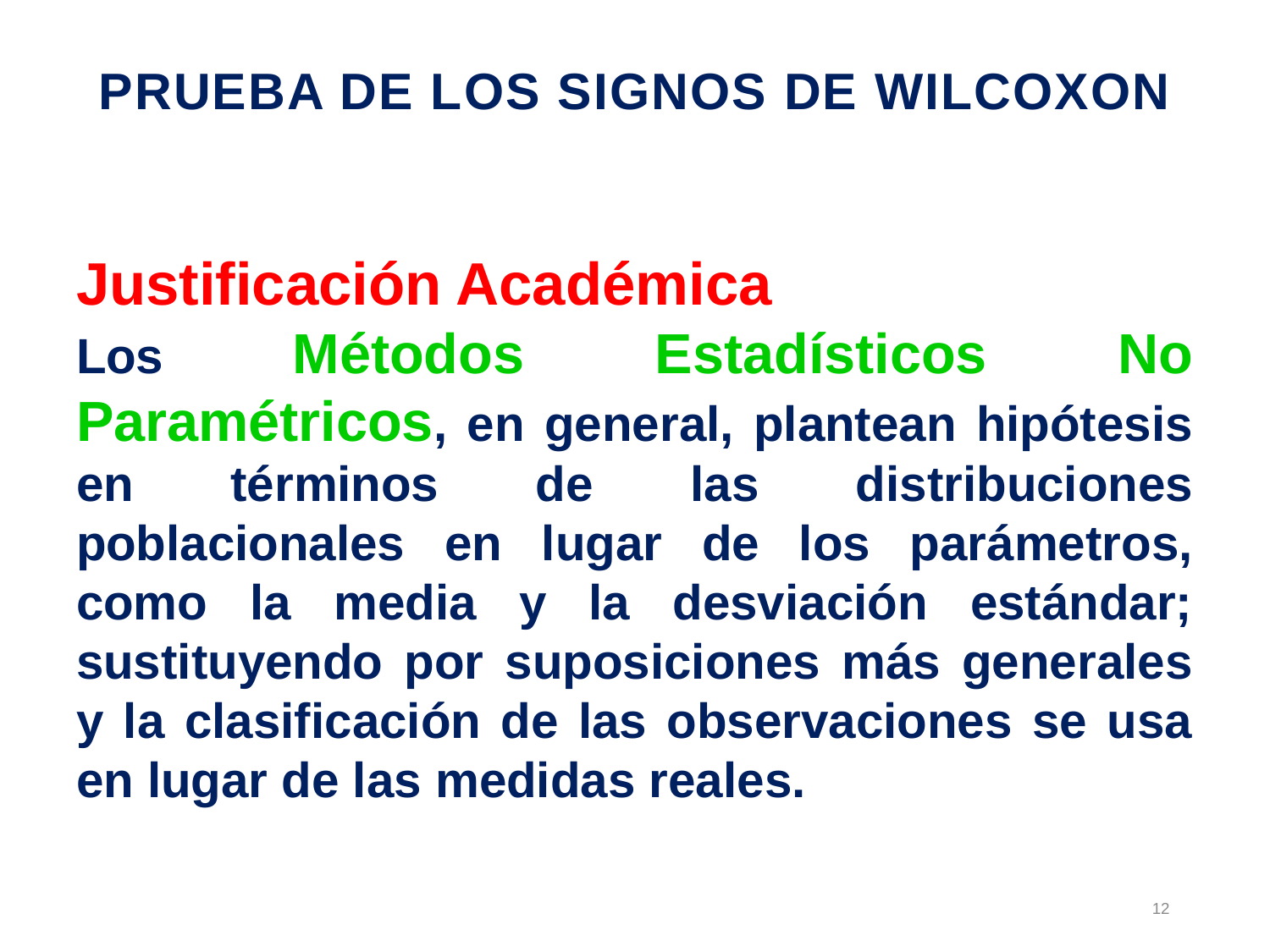

# Prueba de los Signos de Wilcoxon
Justificación Académica
Los Métodos Estadísticos No Paramétricos, en general, plantean hipótesis en términos de las distribuciones poblacionales en lugar de los parámetros, como la media y la desviación estándar; sustituyendo por suposiciones más generales y la clasificación de las observaciones se usa en lugar de las medidas reales.
12